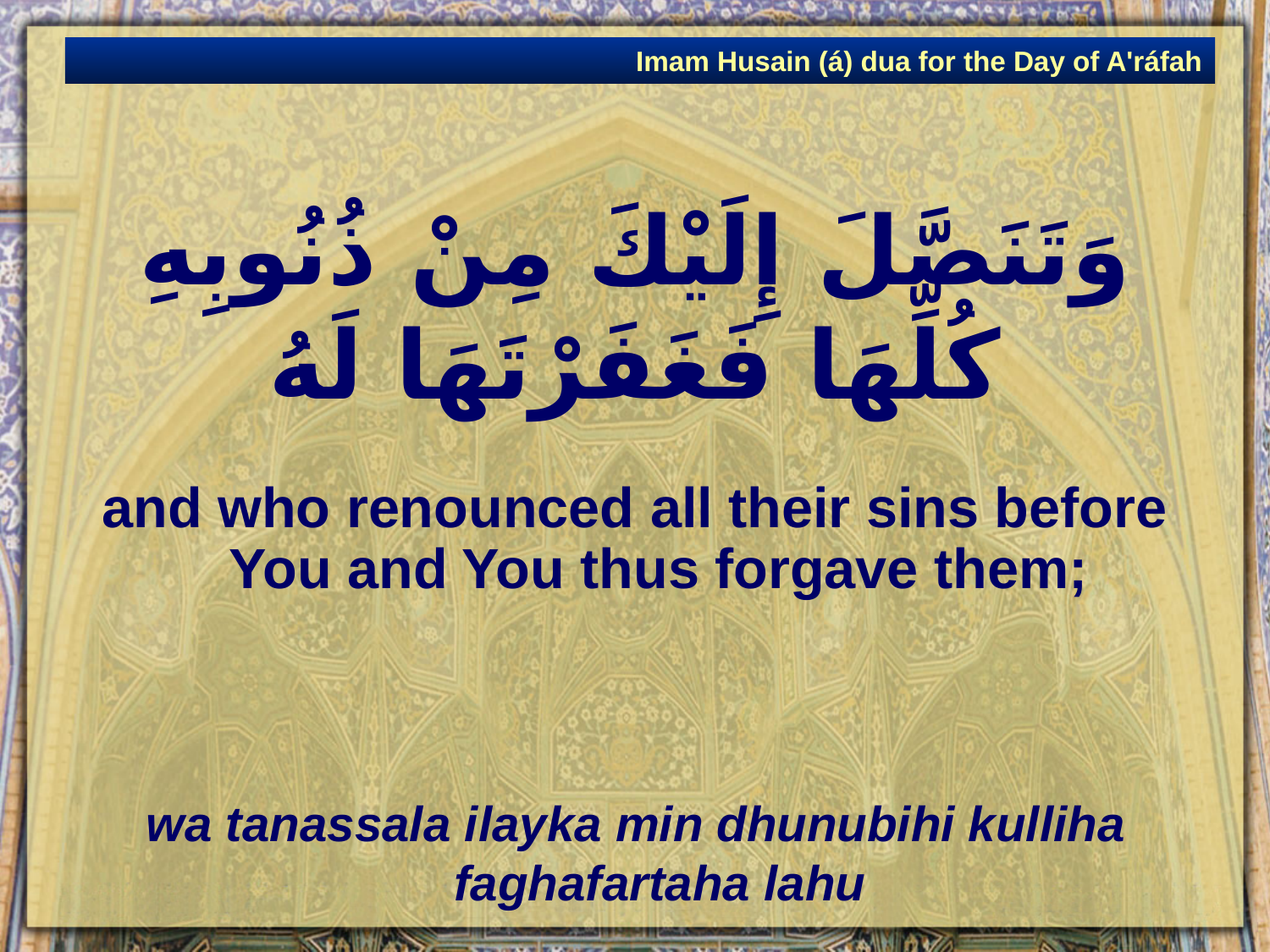

Imam Husain (á) dua for the Day of A'ráfah
# وَتَنَصَّلَ إِلَيْكَ مِنْ ذُنُوبِهِ كُلِّهَا فَغَفَرْتَهَا لَهُ
and who renounced all their sins before You and You thus forgave them;
wa tanassala ilayka min dhunubihi kulliha faghafartaha lahu